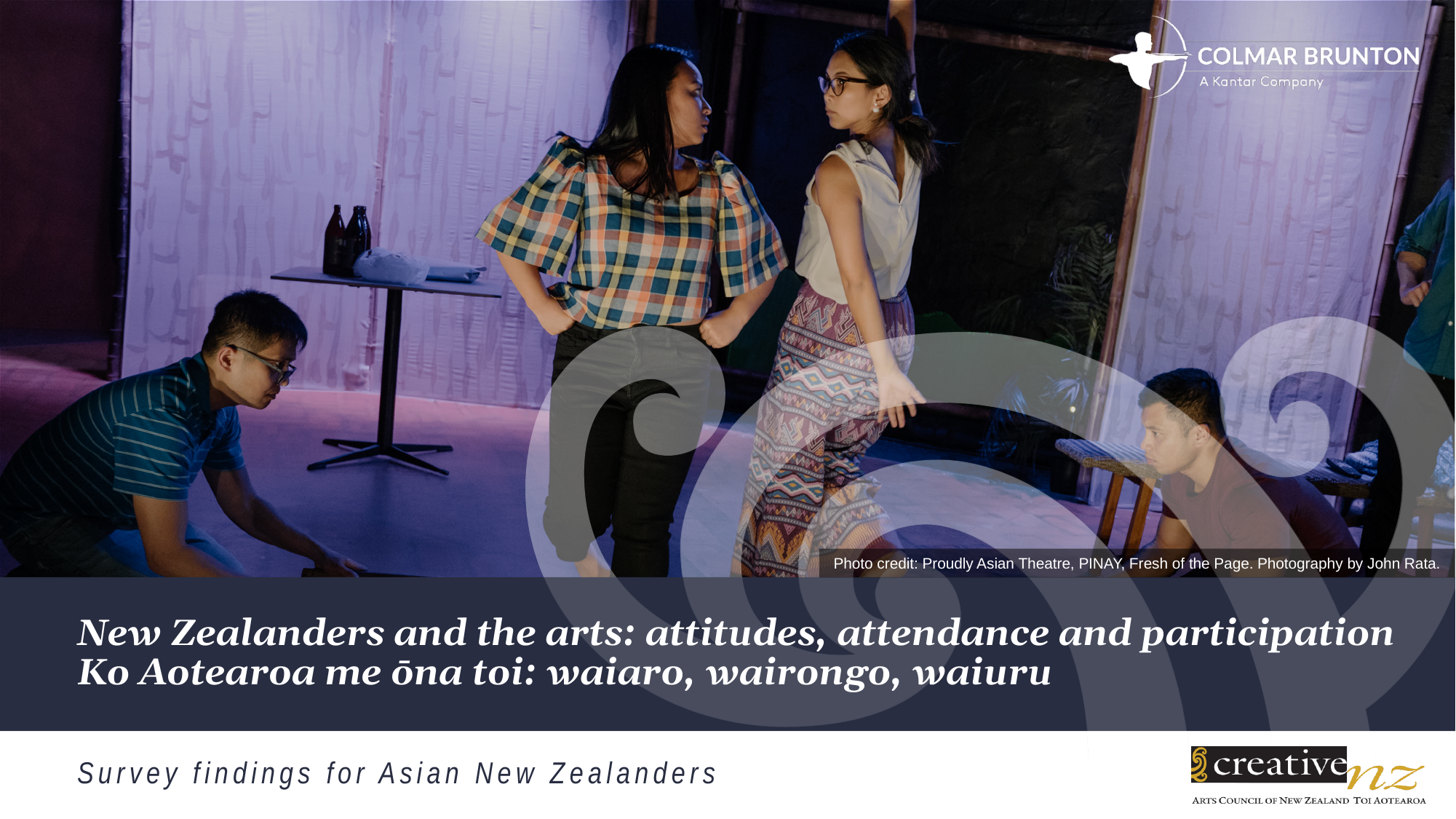

Photo credit: Proudly Asian Theatre, PINAY, Fresh of the Page. Photography by John Rata.
New Zealanders and the arts: attitudes, attendance and participation
Ko Aotearoa me ōna toi: waiaro, wairongo, waiuru

Survey findings for Asian New Zealanders